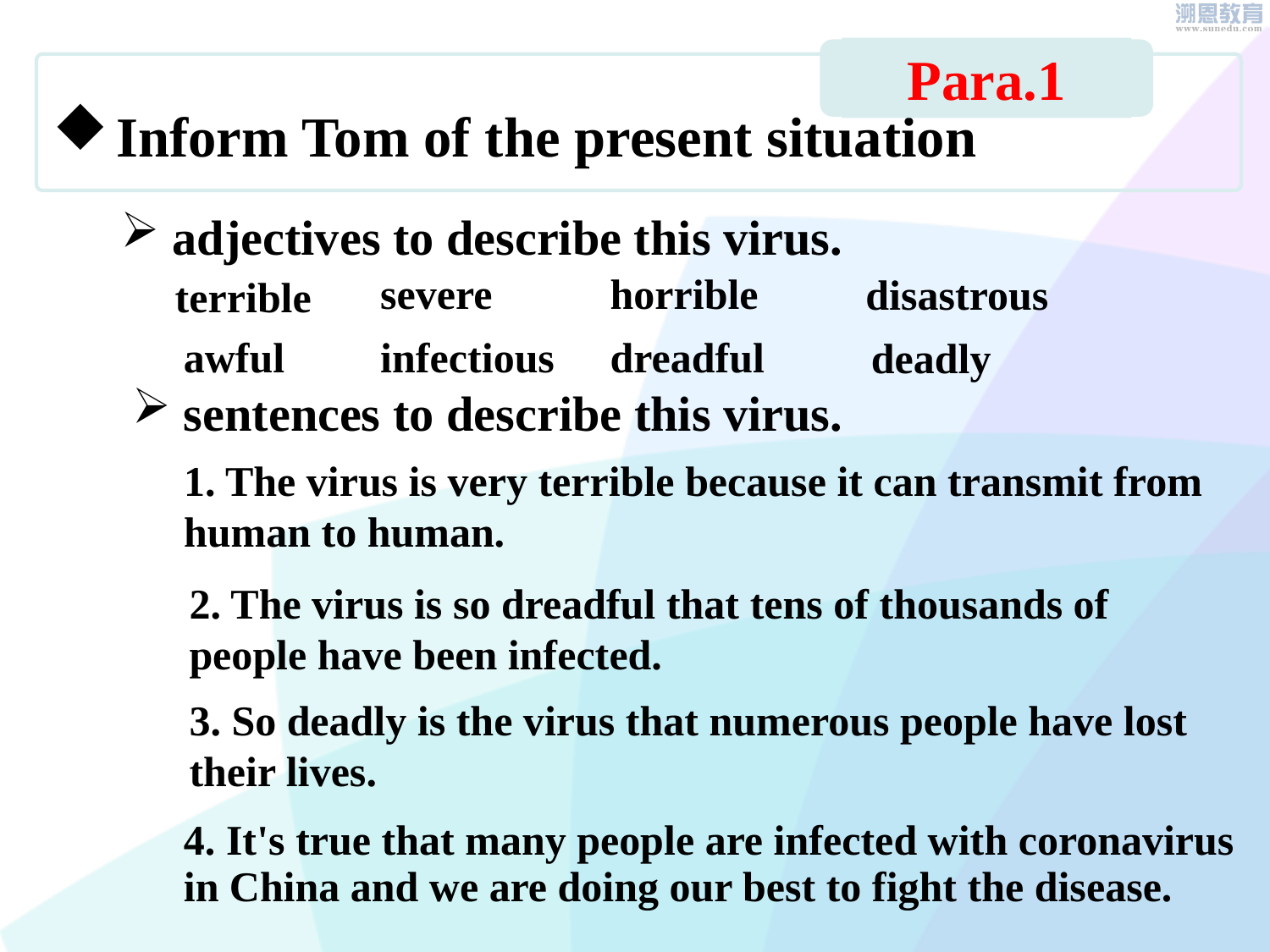

Para.1

Inform Tom of the present situation
 adjectives to describe this virus.
horrible
severe
disastrous
terrible
infectious
awful
dreadful
deadly
 sentences to describe this virus.
1. The virus is very terrible because it can transmit from human to human.
2. The virus is so dreadful that tens of thousands of people have been infected.
3. So deadly is the virus that numerous people have lost their lives.
4. It's true that many people are infected with coronavirus
in China and we are doing our best to fight the disease.